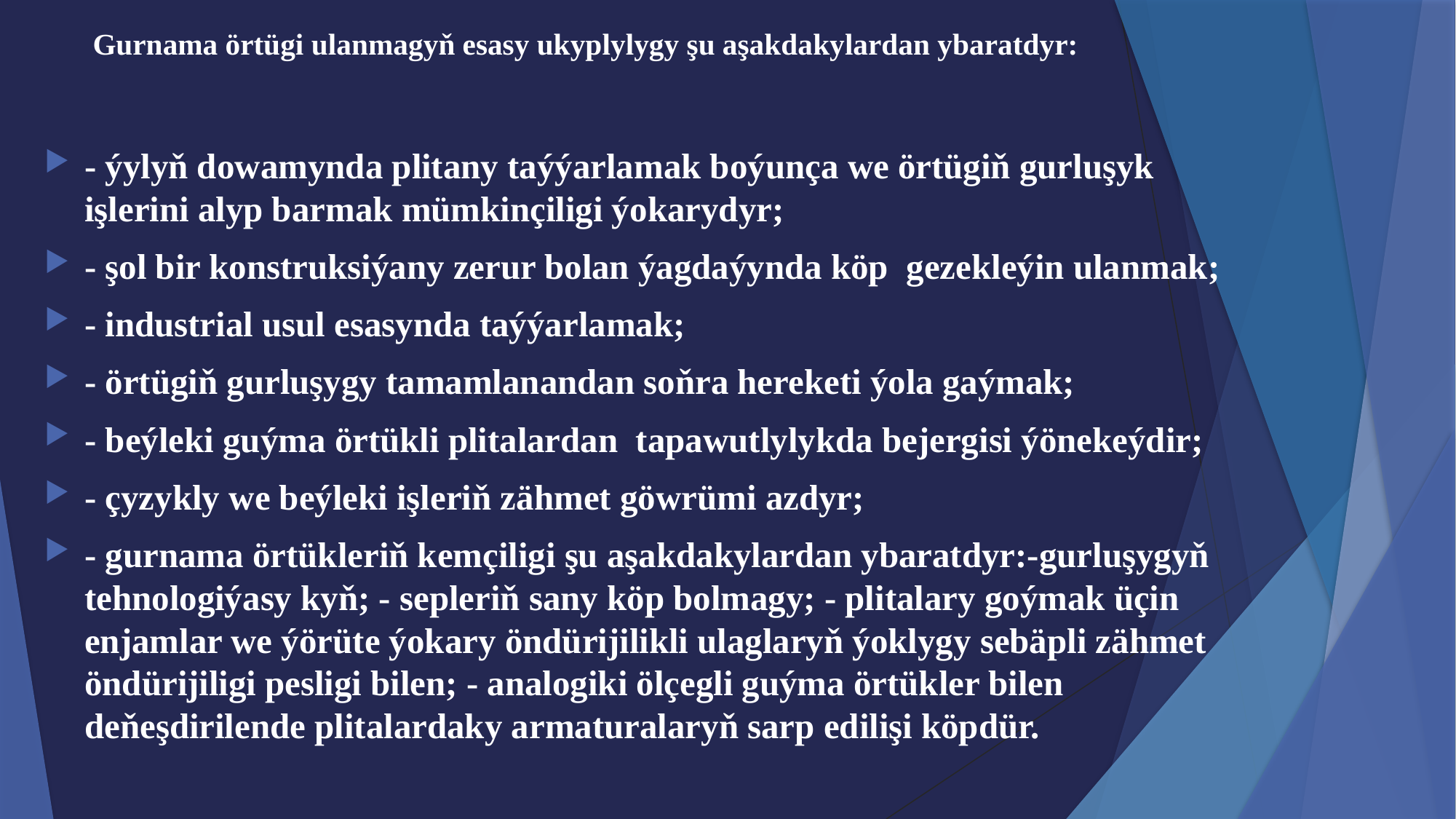

# Gurnama örtügi ulanmagyň esasy ukyplylygy şu aşakdakylardan ybaratdyr:
- ýylyň dowamynda plitany taýýarlamak boýunça we örtügiň gurluşyk işlerini alyp barmak mümkinçiligi ýokarydyr;
- şol bir konstruksiýany zerur bolan ýagdaýynda köp  gezekleýin ulanmak;
- industrial usul esasynda taýýarlamak;
- örtügiň gurluşygy tamamlanandan soňra hereketi ýola gaýmak;
- beýleki guýma örtükli plitalardan  tapawutlylykda bejergisi ýönekeýdir;
- çyzykly we beýleki işleriň zähmet göwrümi azdyr;
- gurnama örtükleriň kemçiligi şu aşakdakylardan ybaratdyr:-gurluşygyň tehnologiýasy kyň; - sepleriň sany köp bolmagy; - plitalary goýmak üçin enjamlar we ýörüte ýokary öndürijilikli ulaglaryň ýoklygy sebäpli zähmet öndürijiligi pesligi bilen; - analogiki ölçegli guýma örtükler bilen deňeşdirilende plitalardaky armaturalaryň sarp edilişi köpdür.